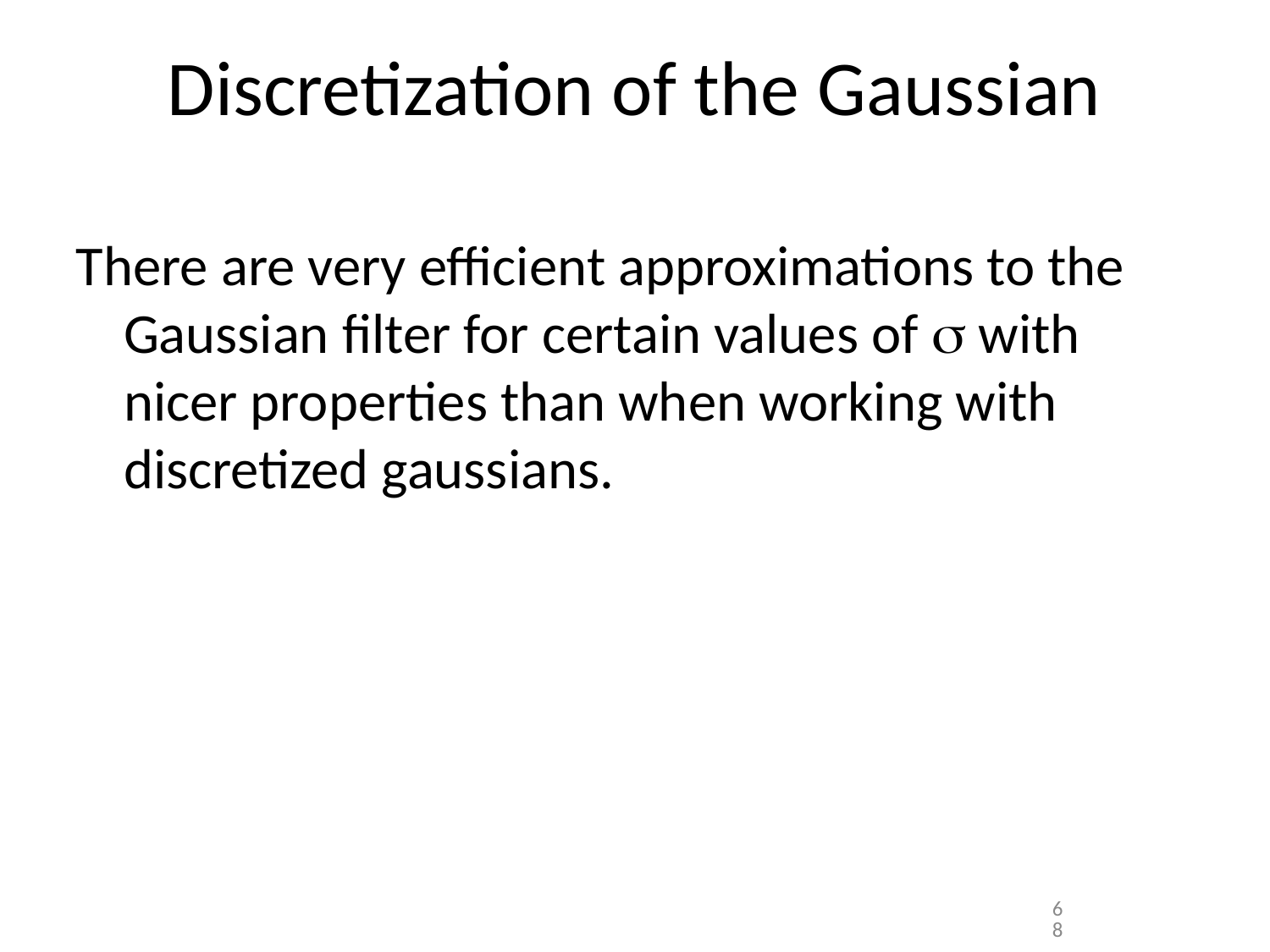

# Discretization of the Gaussian
There are very efficient approximations to the Gaussian filter for certain values of σ with nicer properties than when working with discretized gaussians.
68